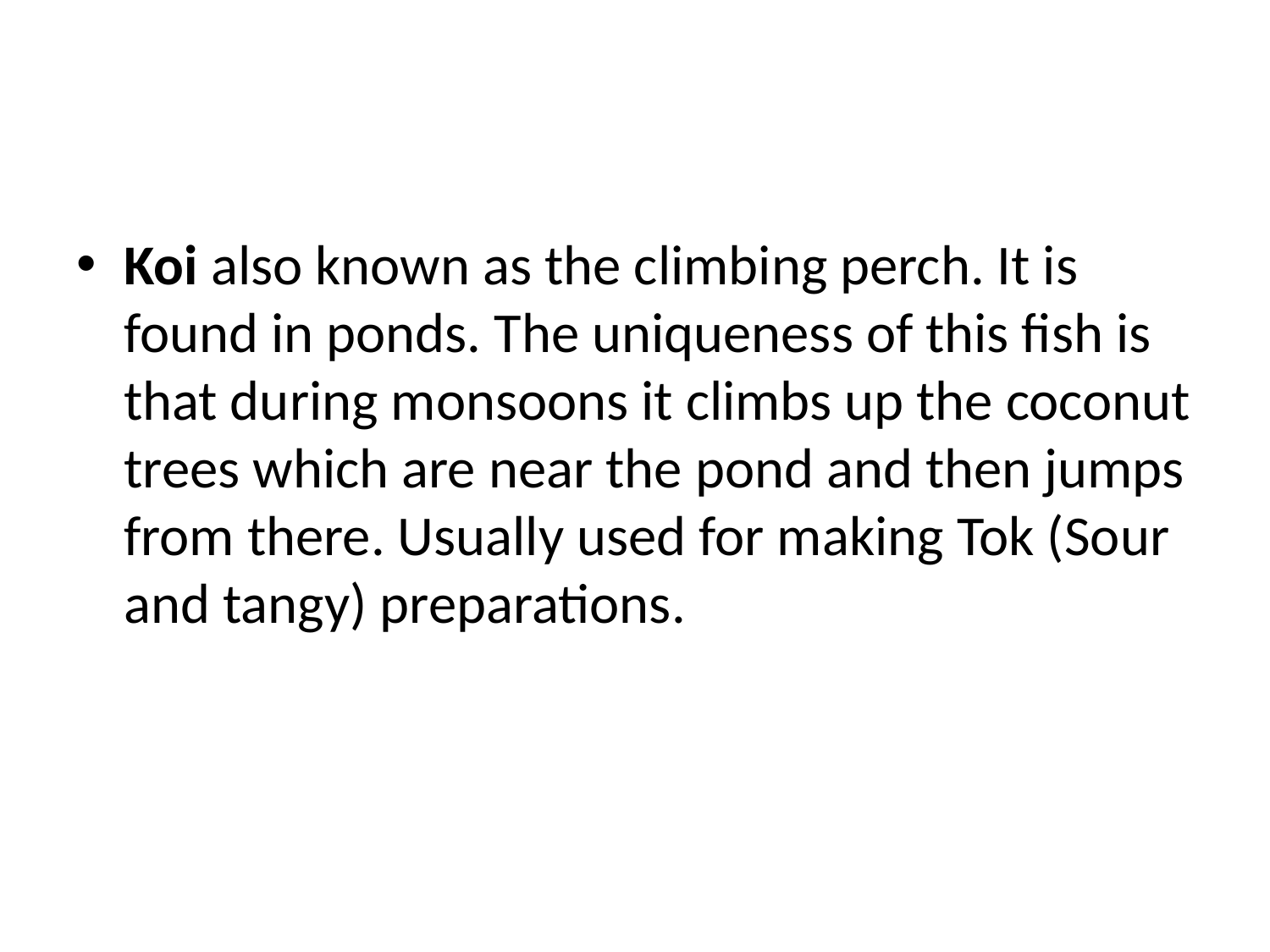

#
Koi also known as the climbing perch. It is found in ponds. The uniqueness of this fish is that during monsoons it climbs up the coconut trees which are near the pond and then jumps from there. Usually used for making Tok (Sour and tangy) preparations.